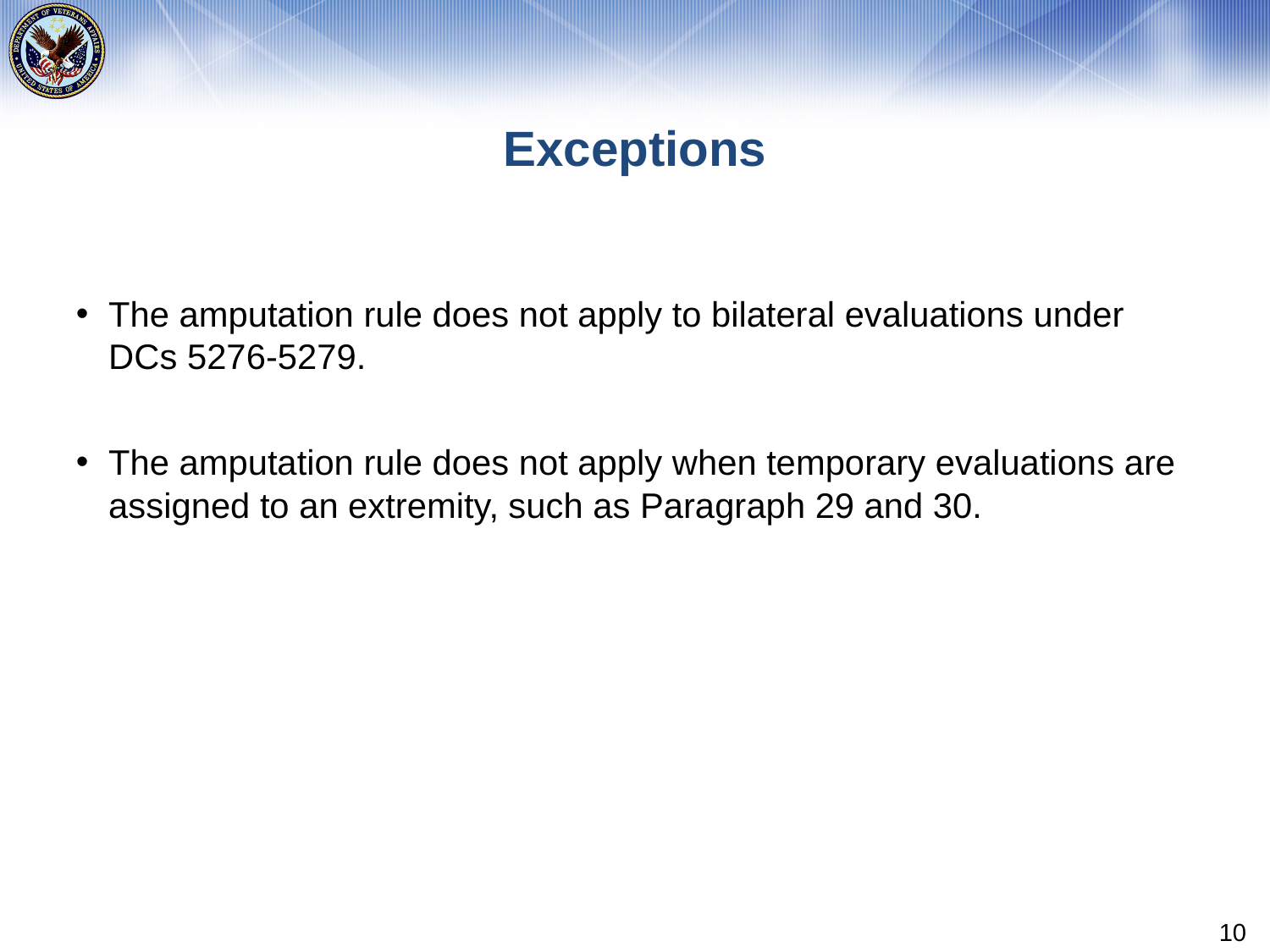

# Exceptions
The amputation rule does not apply to bilateral evaluations under DCs 5276-5279.

The amputation rule does not apply when temporary evaluations are assigned to an extremity, such as Paragraph 29 and 30.

10